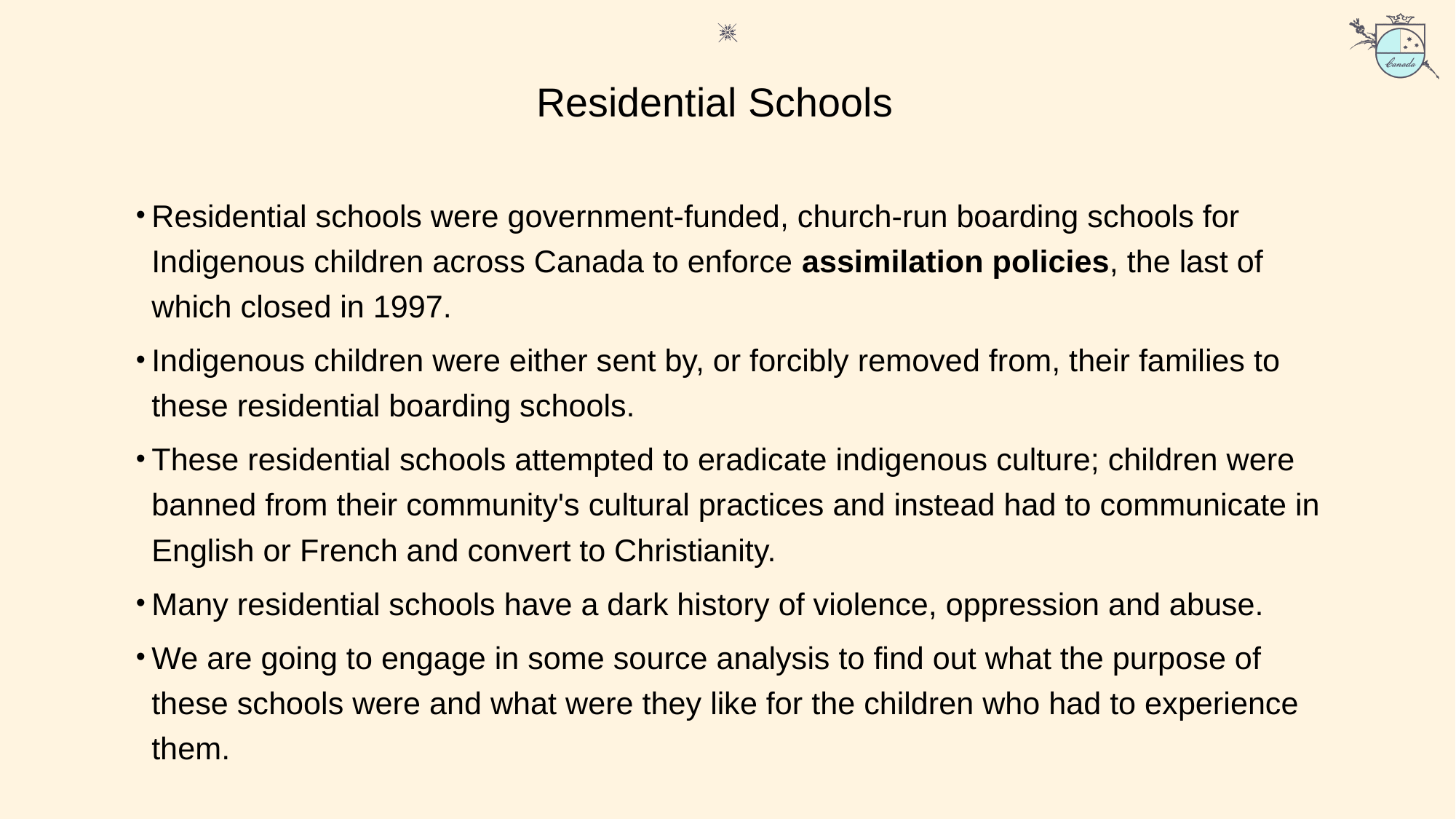

Residential Schools
Residential schools were government-funded, church-run boarding schools for Indigenous children across Canada to enforce assimilation policies, the last of which closed in 1997.
Indigenous children were either sent by, or forcibly removed from, their families to these residential boarding schools.
These residential schools attempted to eradicate indigenous culture; children were banned from their community's cultural practices and instead had to communicate in English or French and convert to Christianity.
Many residential schools have a dark history of violence, oppression and abuse.
We are going to engage in some source analysis to find out what the purpose of these schools were and what were they like for the children who had to experience them.